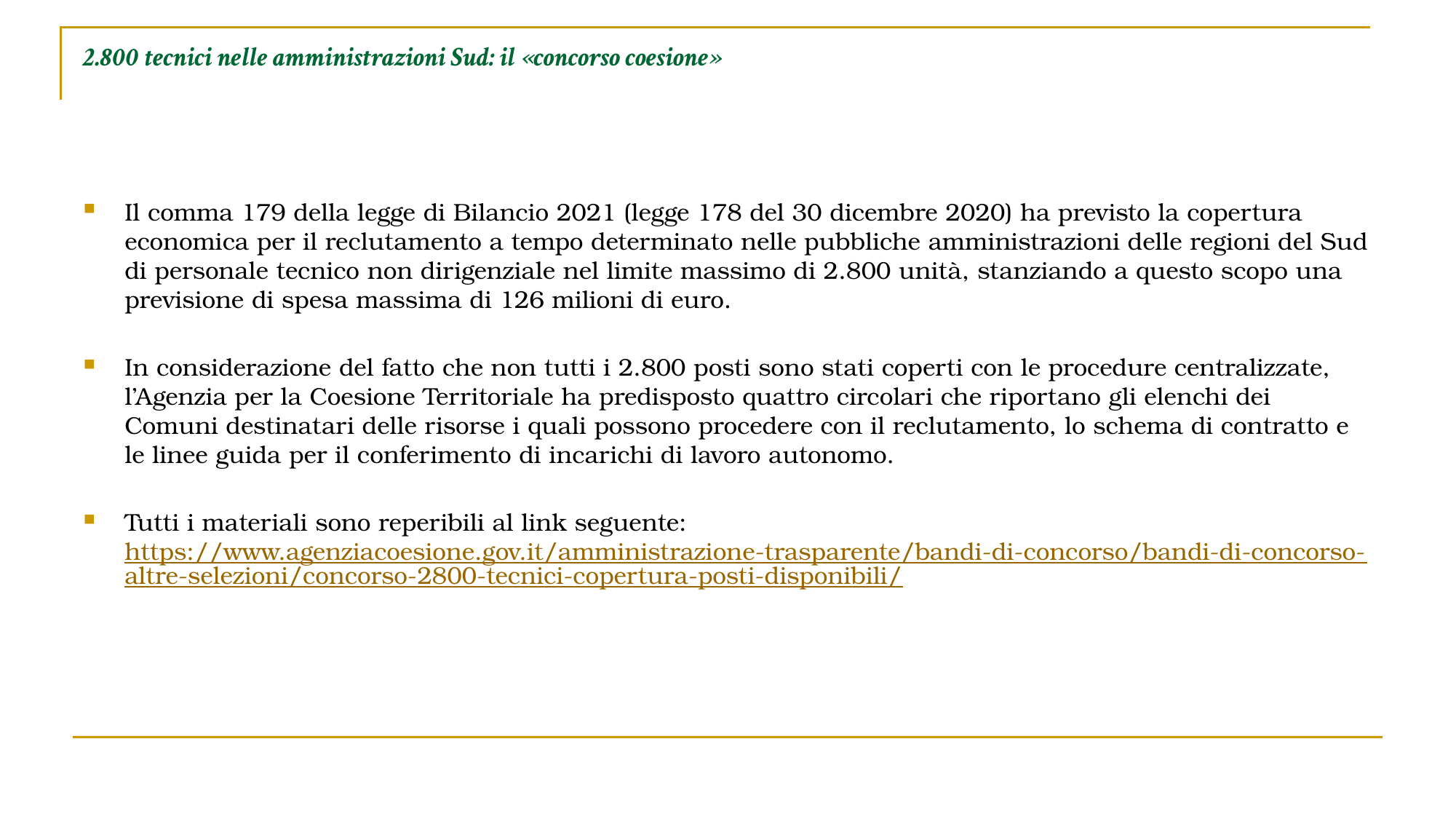

# 2.800 tecnici nelle amministrazioni Sud: il «concorso coesione»
Il comma 179 della legge di Bilancio 2021 (legge 178 del 30 dicembre 2020) ha previsto la copertura economica per il reclutamento a tempo determinato nelle pubbliche amministrazioni delle regioni del Sud di personale tecnico non dirigenziale nel limite massimo di 2.800 unità, stanziando a questo scopo una previsione di spesa massima di 126 milioni di euro.

In considerazione del fatto che non tutti i 2.800 posti sono stati coperti con le procedure centralizzate, l’Agenzia per la Coesione Territoriale ha predisposto quattro circolari che riportano gli elenchi dei Comuni destinatari delle risorse i quali possono procedere con il reclutamento, lo schema di contratto e le linee guida per il conferimento di incarichi di lavoro autonomo.

Tutti i materiali sono reperibili al link seguente: https://www.agenziacoesione.gov.it/amministrazione-trasparente/bandi-di-concorso/bandi-di-concorso-altre-selezioni/concorso-2800-tecnici-copertura-posti-disponibili/